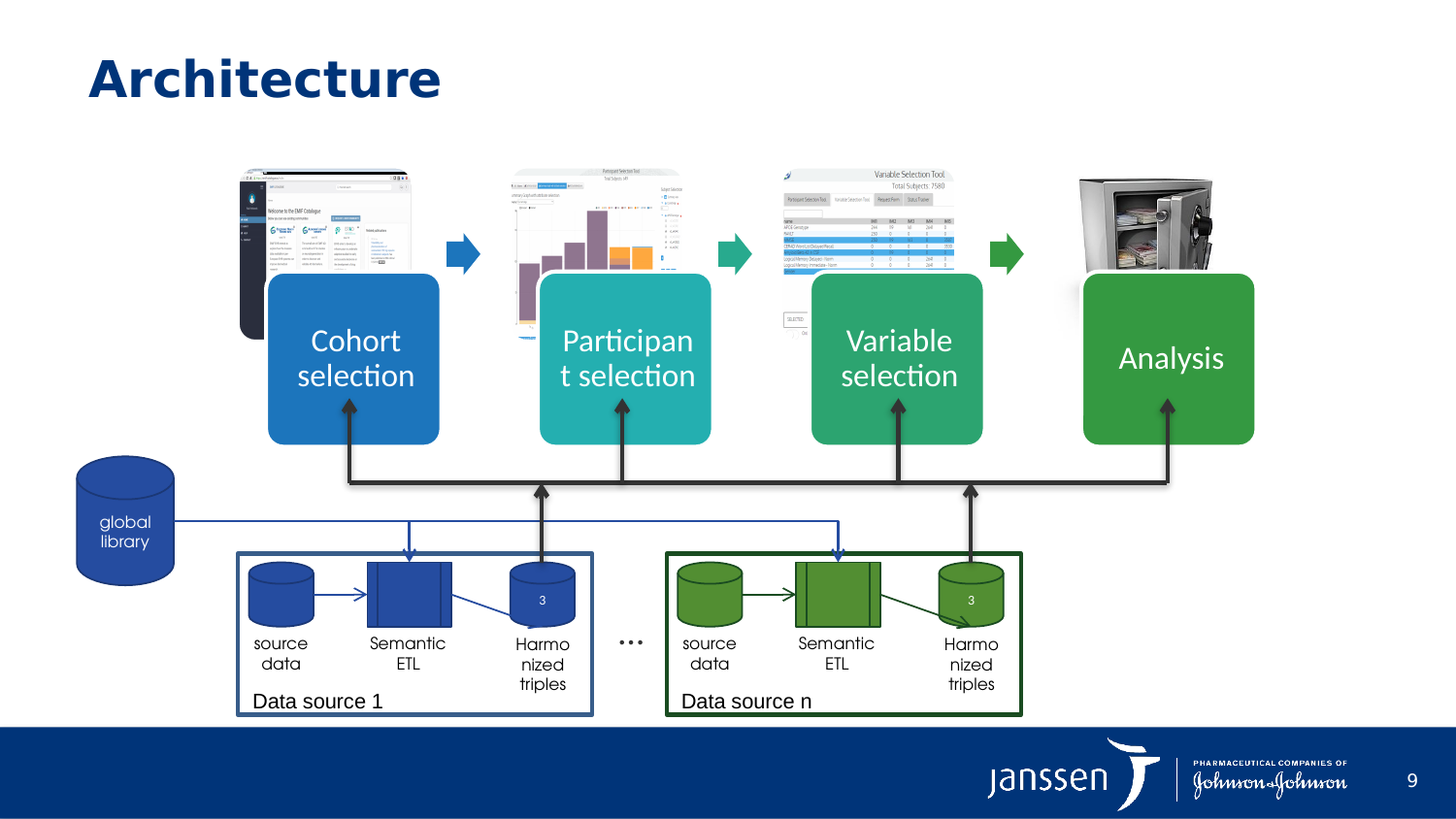

# Architecture
Cohort selection

Participant selection

Variable selection

Analysis
global library

3
source
data
Semantic ETL
Harmonized triples
Data source 1

3
source
data
Semantic ETL
Harmonized triples
Data source n
…
9